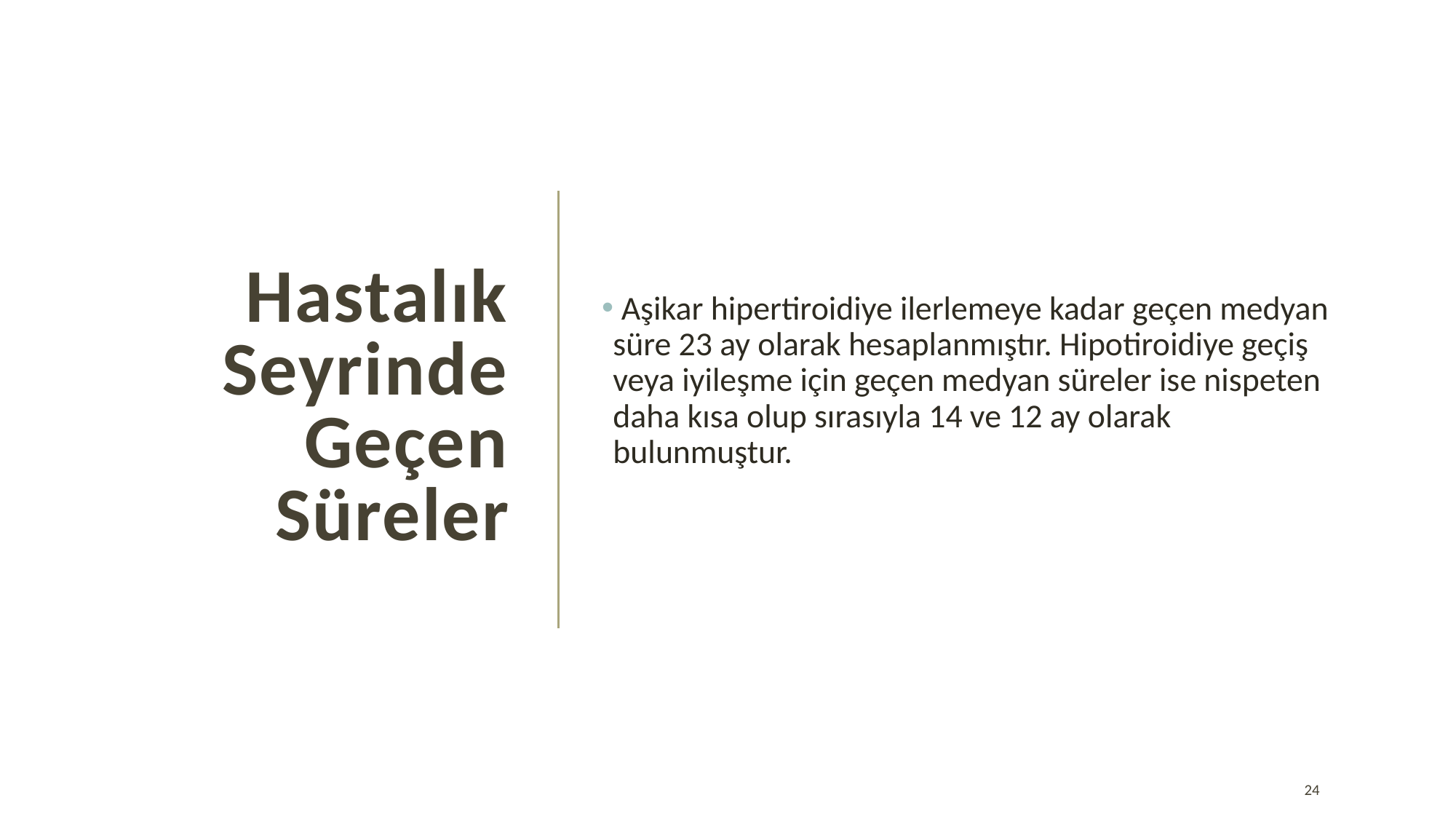

# Hastalık Seyrinde Geçen Süreler
 Aşikar hipertiroidiye ilerlemeye kadar geçen medyan süre 23 ay olarak hesaplanmıştır. Hipotiroidiye geçiş veya iyileşme için geçen medyan süreler ise nispeten daha kısa olup sırasıyla 14 ve 12 ay olarak bulunmuştur.

24